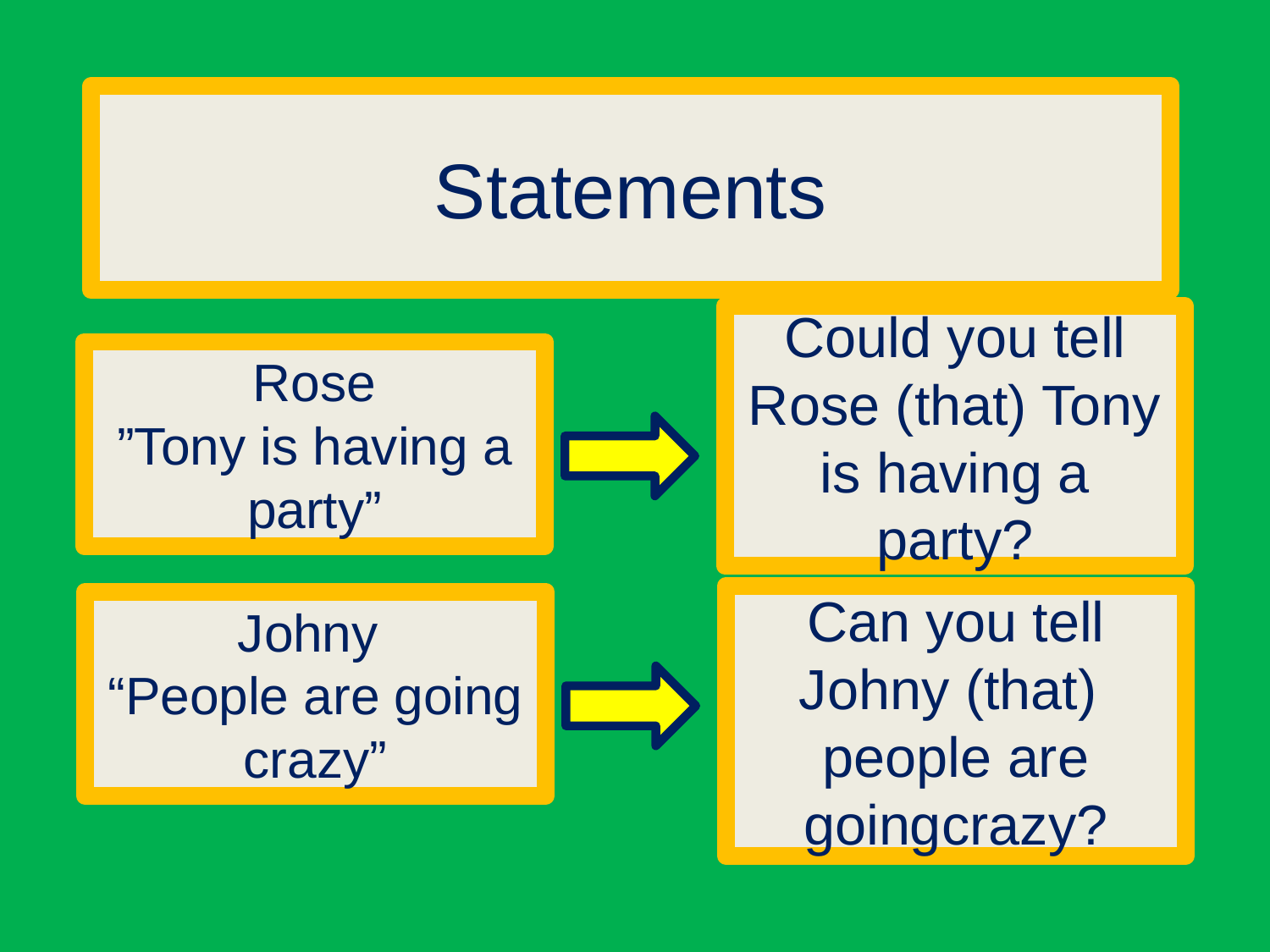

# Statements
Could you tell Rose (that) Tony is having a party?
Rose
”Tony is having a party”

Can you tell Johny (that)  people are goingcrazy?
Johny
“People are going crazy”